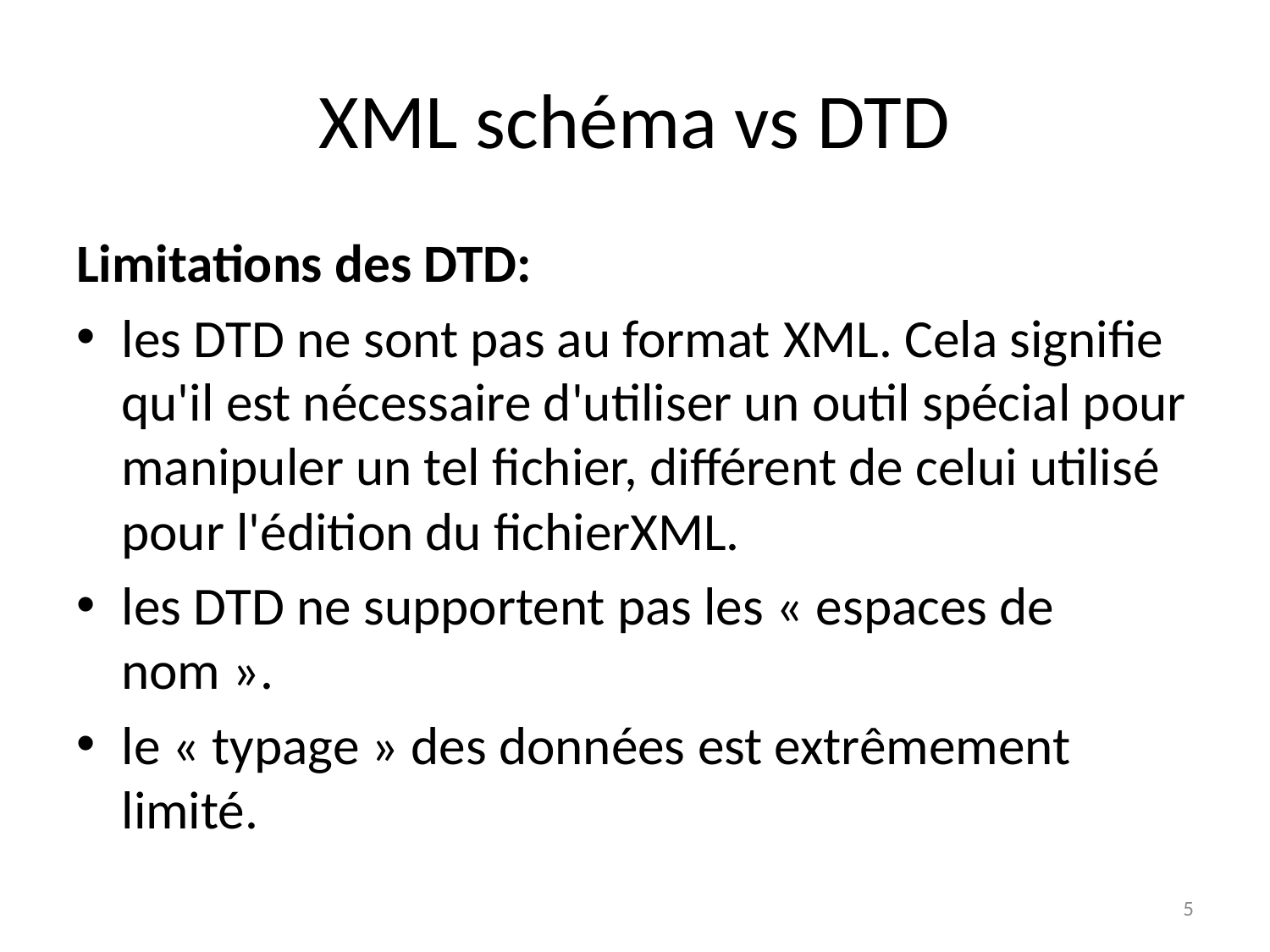

# XML schéma vs DTD
Limitations des DTD:
les DTD ne sont pas au format XML. Cela signifie qu'il est nécessaire d'utiliser un outil spécial pour manipuler un tel fichier, différent de celui utilisé pour l'édition du fichierXML.
les DTD ne supportent pas les « espaces de nom ».
le « typage » des données est extrêmement limité.

5